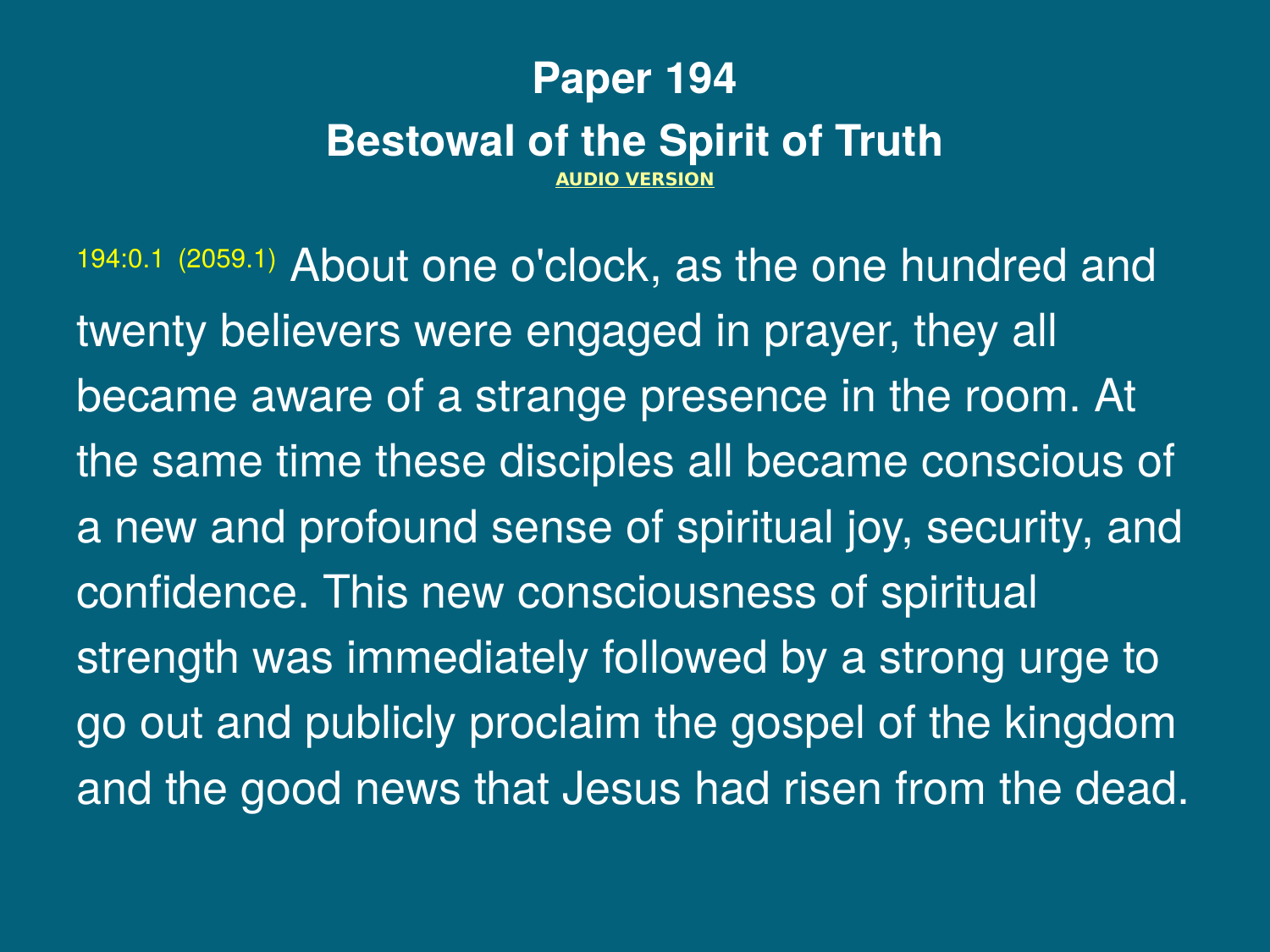

# Paper 194 Bestowal of the Spirit of Truth AUDIO VERSION
194:0.1 (2059.1) About one o'clock, as the one hundred and twenty believers were engaged in prayer, they all became aware of a strange presence in the room. At the same time these disciples all became conscious of a new and profound sense of spiritual joy, security, and confidence. This new consciousness of spiritual strength was immediately followed by a strong urge to go out and publicly proclaim the gospel of the kingdom and the good news that Jesus had risen from the dead.